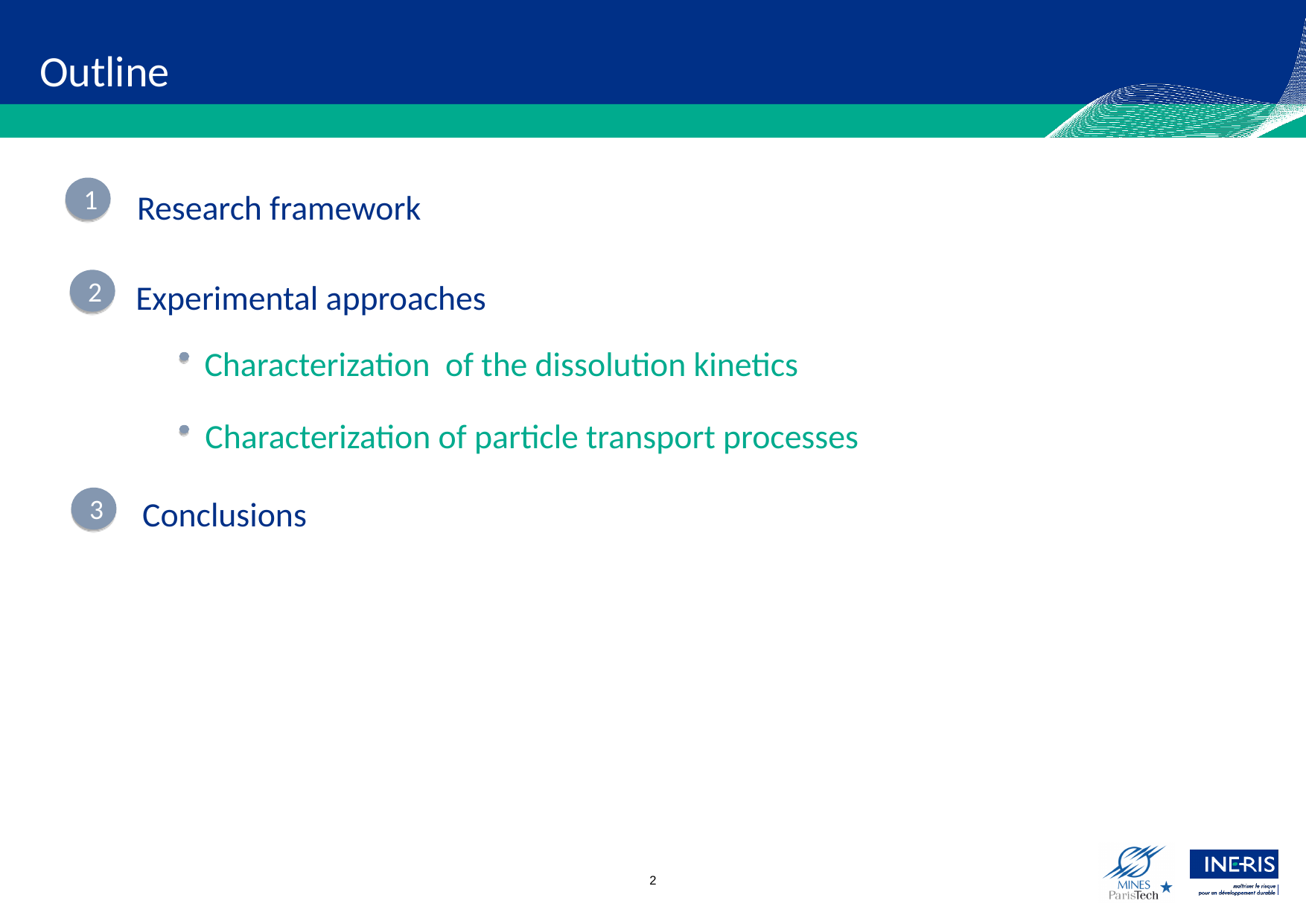

Outline
1
Research framework
Experimental approaches
2
Characterization  of the dissolution kinetics

Characterization of particle transport processes

Conclusions
3